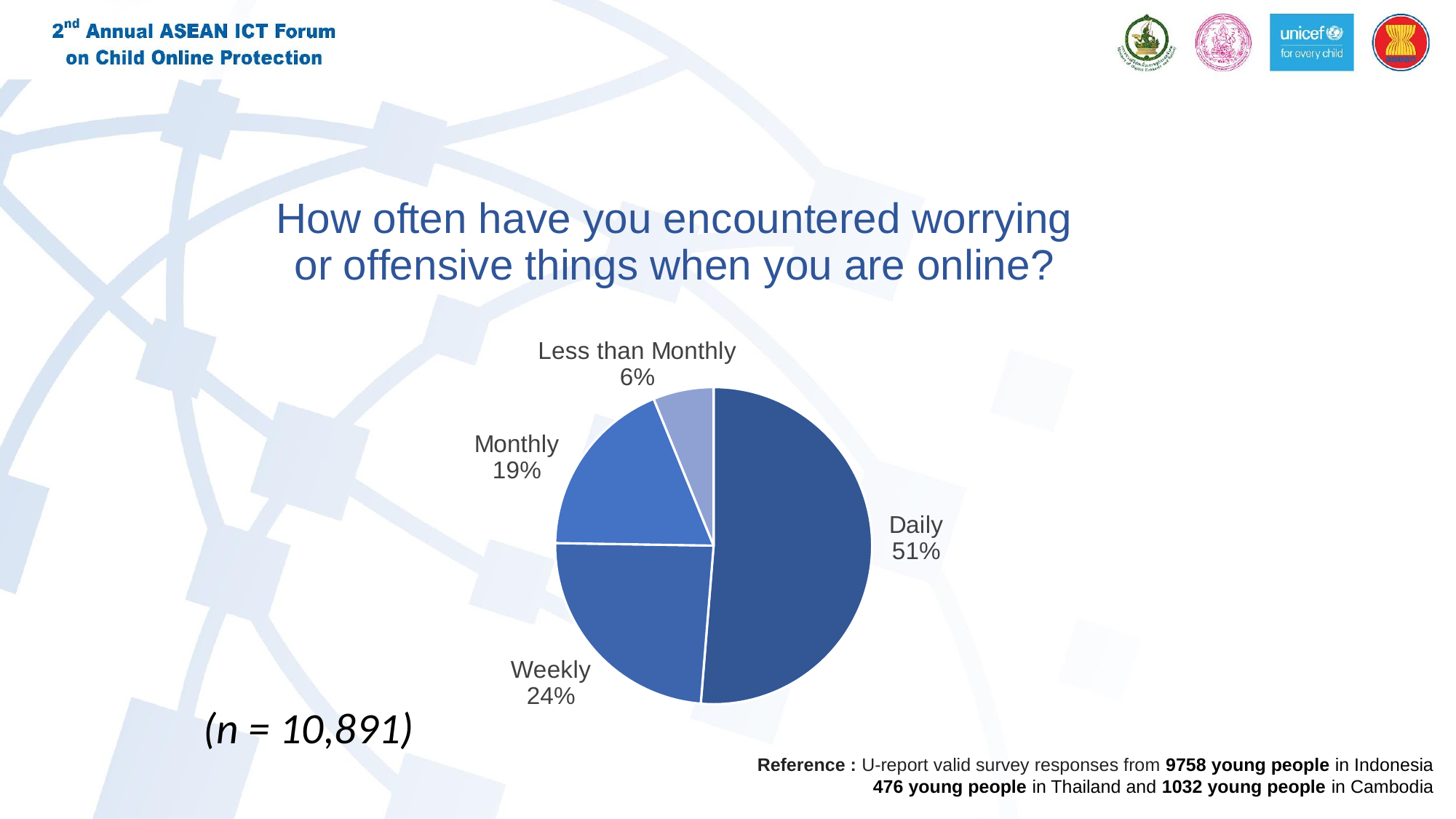

### Chart: How often have you encountered worrying or offensive things when you are online?

| Category | Question 1 |
|---|---|
| Daily | 5586.0 |
| Weekly | 2610.0 |
| Monthly | 2022.0 |
| Less than Monthly | 673.0 |
# (n = 10,891)
Reference : U-report valid survey responses from 9758 young people in Indonesia
476 young people in Thailand and 1032 young people in Cambodia